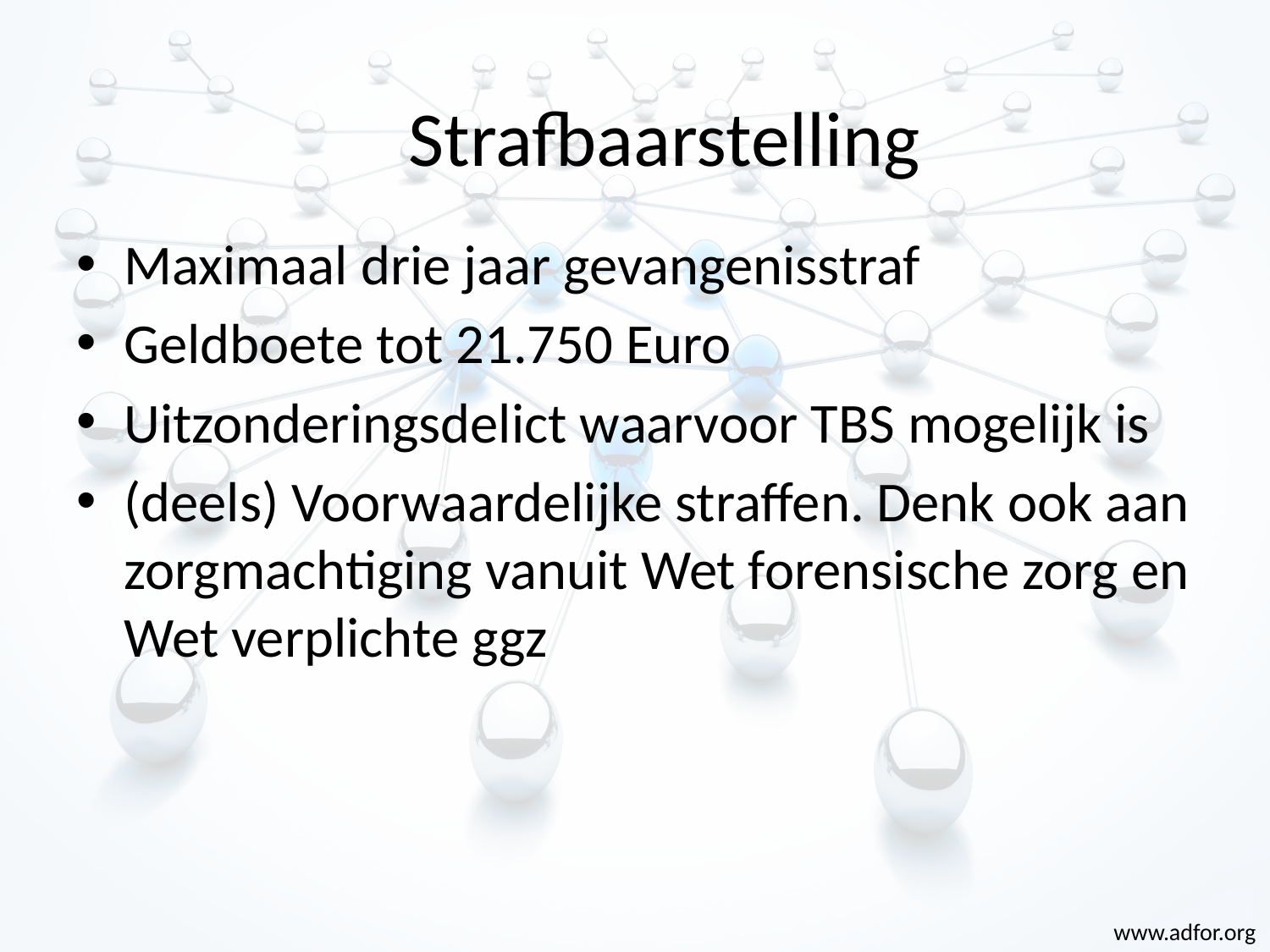

# Strafbaarstelling
Maximaal drie jaar gevangenisstraf
Geldboete tot 21.750 Euro
Uitzonderingsdelict waarvoor TBS mogelijk is
(deels) Voorwaardelijke straffen. Denk ook aan zorgmachtiging vanuit Wet forensische zorg en Wet verplichte ggz
www.adfor.org